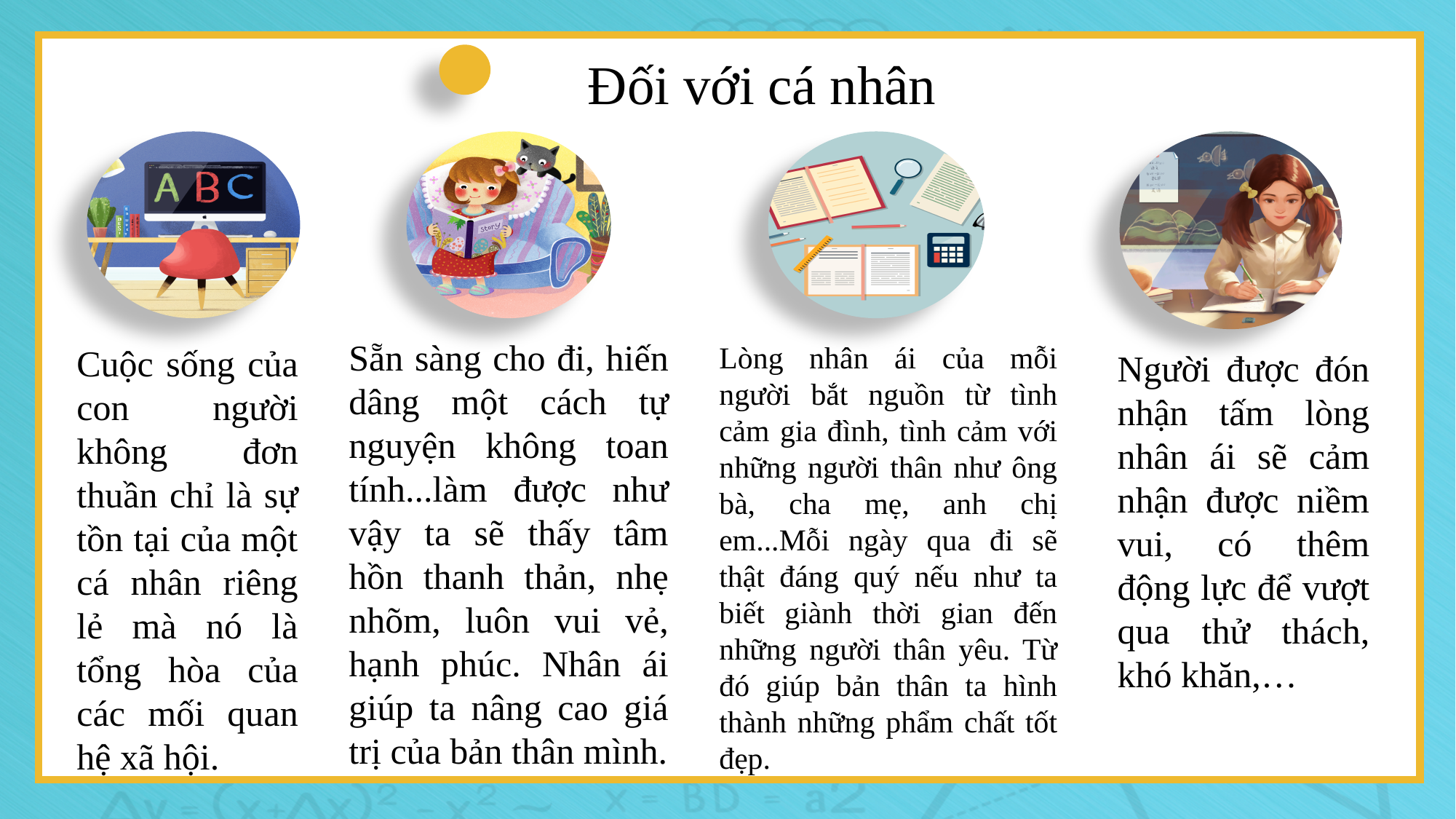

Đối với cá nhân

Sẵn sàng cho đi, hiến dâng một cách tự nguyện không toan tính...làm được như vậy ta sẽ thấy tâm hồn thanh thản, nhẹ nhõm, luôn vui vẻ, hạnh phúc. Nhân ái giúp ta nâng cao giá trị của bản thân mình.
Lòng nhân ái của mỗi người bắt nguồn từ tình cảm gia đình, tình cảm với những người thân như ông bà, cha mẹ, anh chị em...Mỗi ngày qua đi sẽ thật đáng quý nếu như ta biết giành thời gian đến những người thân yêu. Từ đó giúp bản thân ta hình thành những phẩm chất tốt đẹp.
Cuộc sống của con người không đơn thuần chỉ là sự tồn tại của một cá nhân riêng lẻ mà nó là tổng hòa của các mối quan hệ xã hội.
Người được đón nhận tấm lòng nhân ái sẽ cảm nhận được niềm vui, có thêm động lực để vượt qua thử thách, khó khăn,…